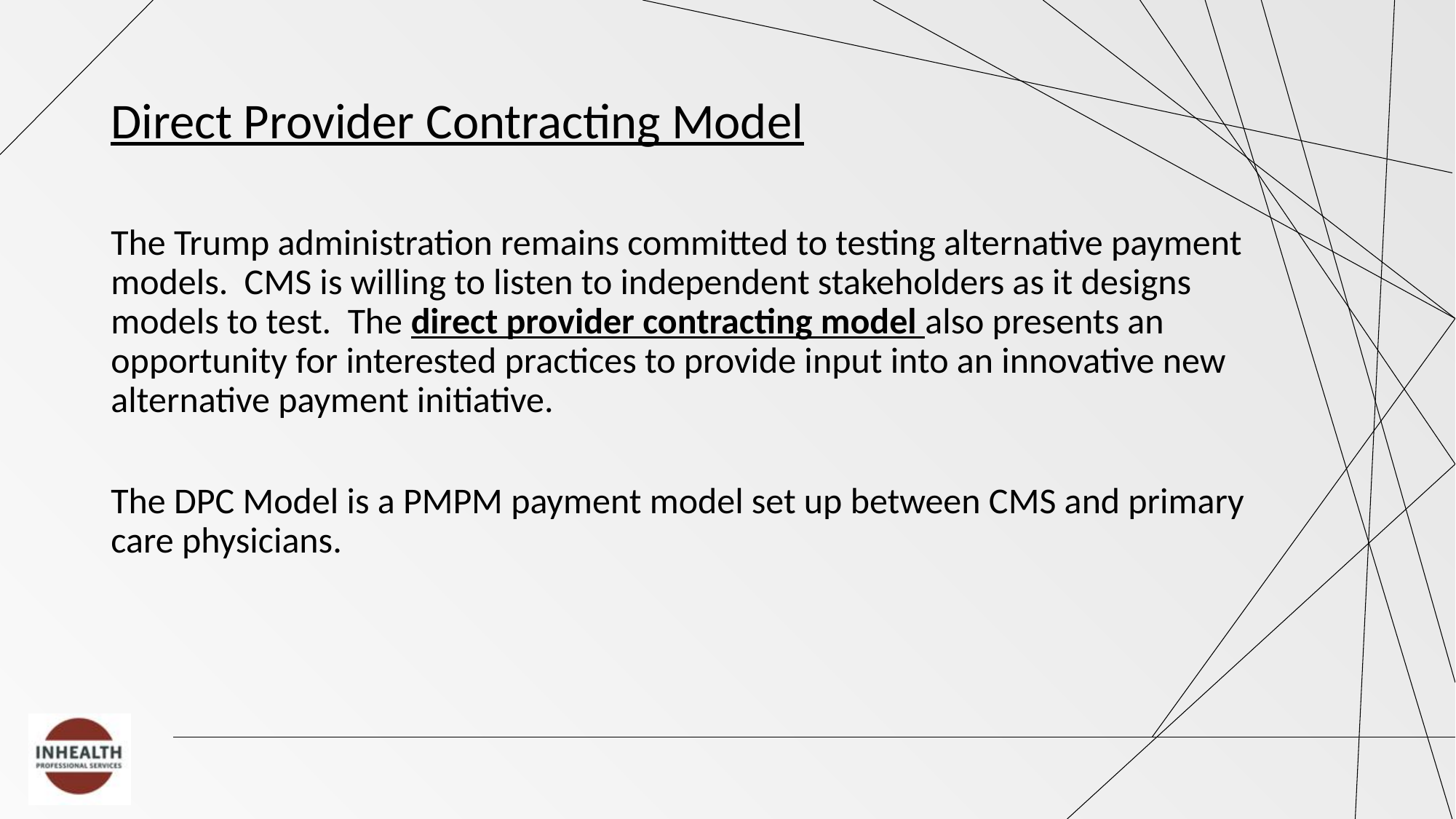

# Direct Provider Contracting Model
The Trump administration remains committed to testing alternative payment models.  CMS is willing to listen to independent stakeholders as it designs models to test.  The direct provider contracting model also presents an opportunity for interested practices to provide input into an innovative new alternative payment initiative.

The DPC Model is a PMPM payment model set up between CMS and primary care physicians.